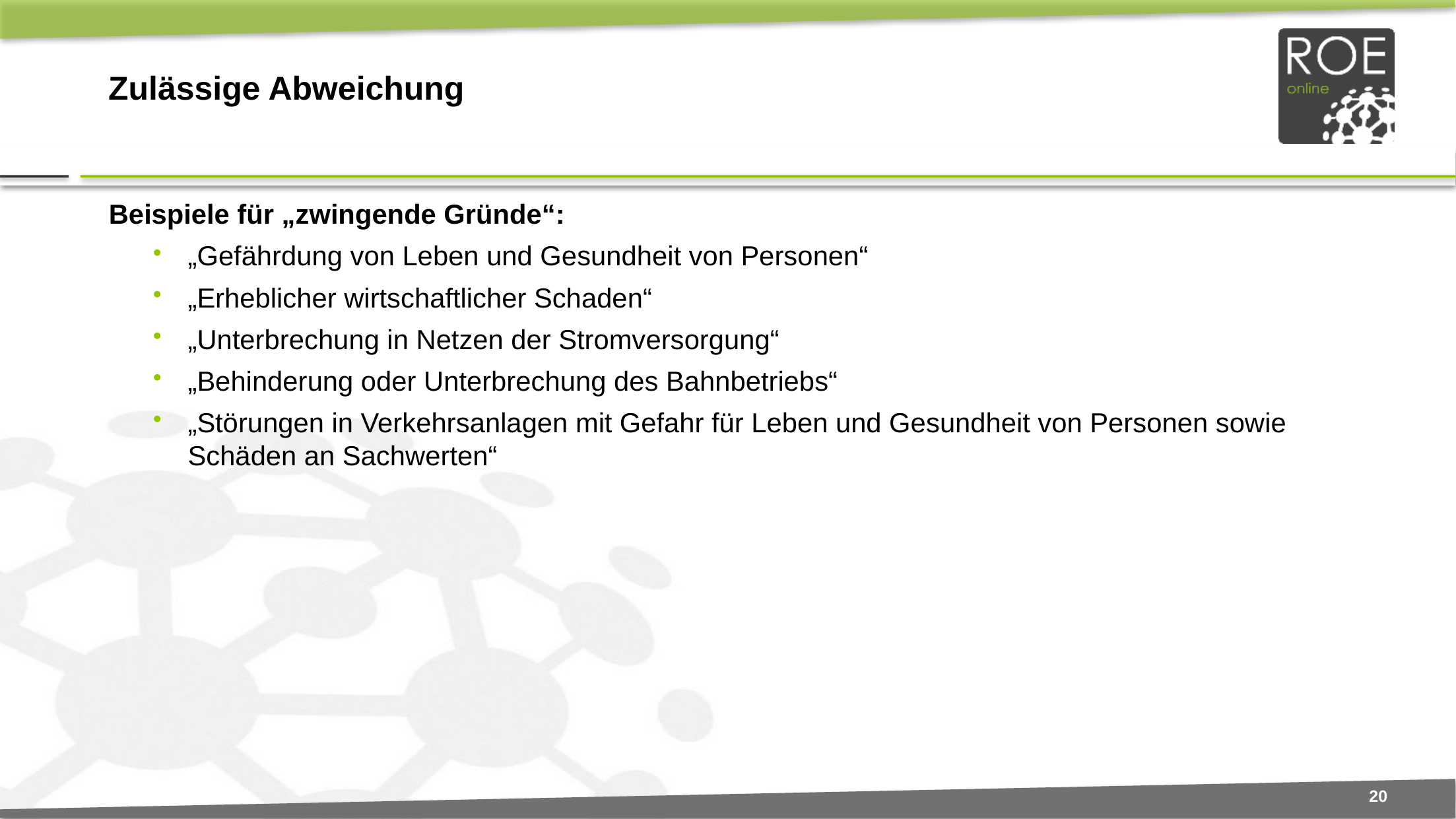

# Zulässige Abweichung
Beispiele für „zwingende Gründe“:
„Gefährdung von Leben und Gesundheit von Personen“
„Erheblicher wirtschaftlicher Schaden“
„Unterbrechung in Netzen der Stromversorgung“
„Behinderung oder Unterbrechung des Bahnbetriebs“
„Störungen in Verkehrsanlagen mit Gefahr für Leben und Gesundheit von Personen sowie Schäden an Sachwerten“

20